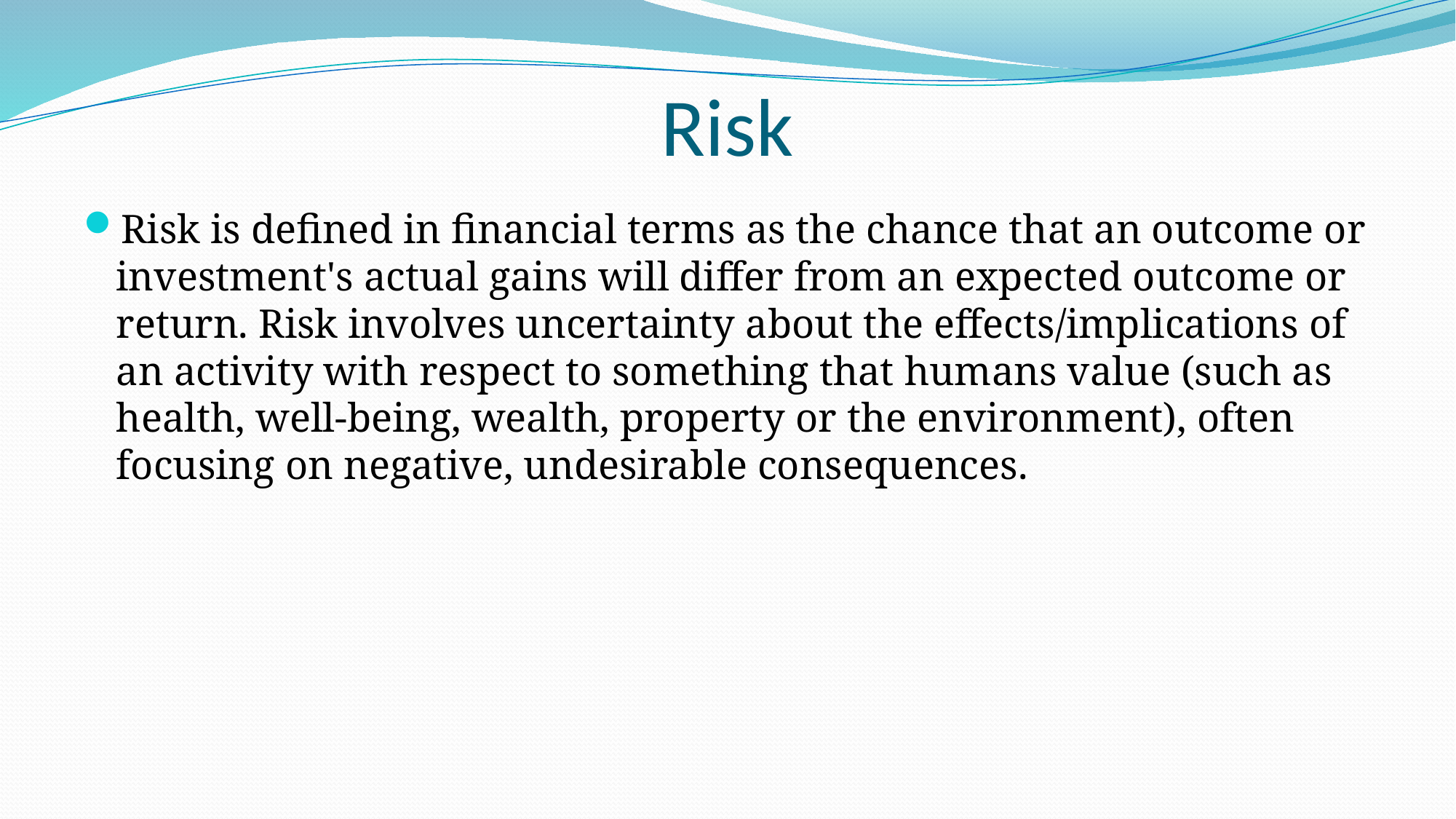

# Risk
Risk is defined in financial terms as the chance that an outcome or investment's actual gains will differ from an expected outcome or return. Risk involves uncertainty about the effects/implications of an activity with respect to something that humans value (such as health, well-being, wealth, property or the environment), often focusing on negative, undesirable consequences.